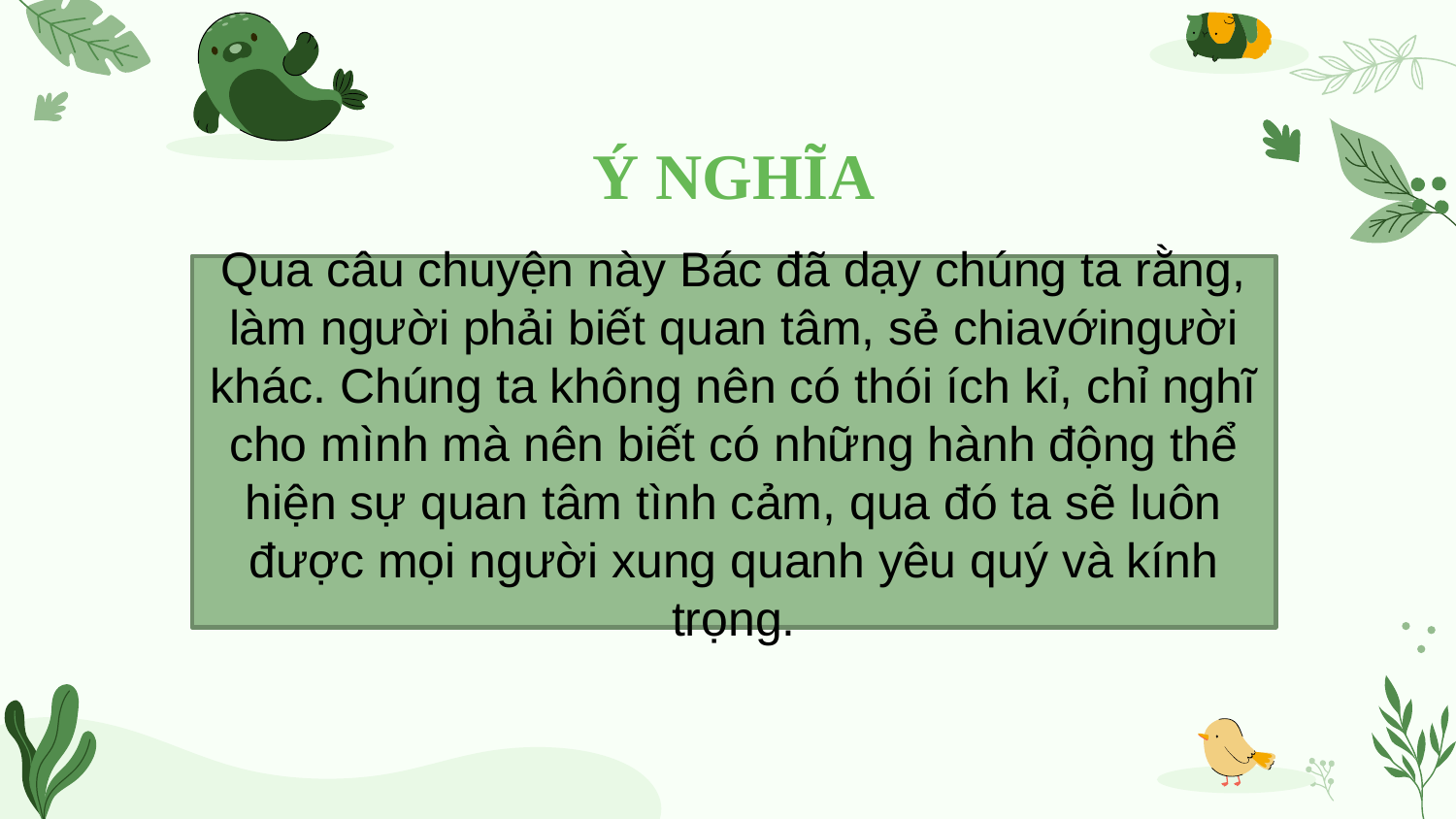

Ý NGHĨA
Qua câu chuyện này Bác đã dạy chúng ta rằng, làm người phải biết quan tâm, sẻ chiavớingười khác. Chúng ta không nên có thói ích kỉ, chỉ nghĩ cho mình mà nên biết có những hành động thể hiện sự quan tâm tình cảm, qua đó ta sẽ luôn được mọi người xung quanh yêu quý và kính trọng.